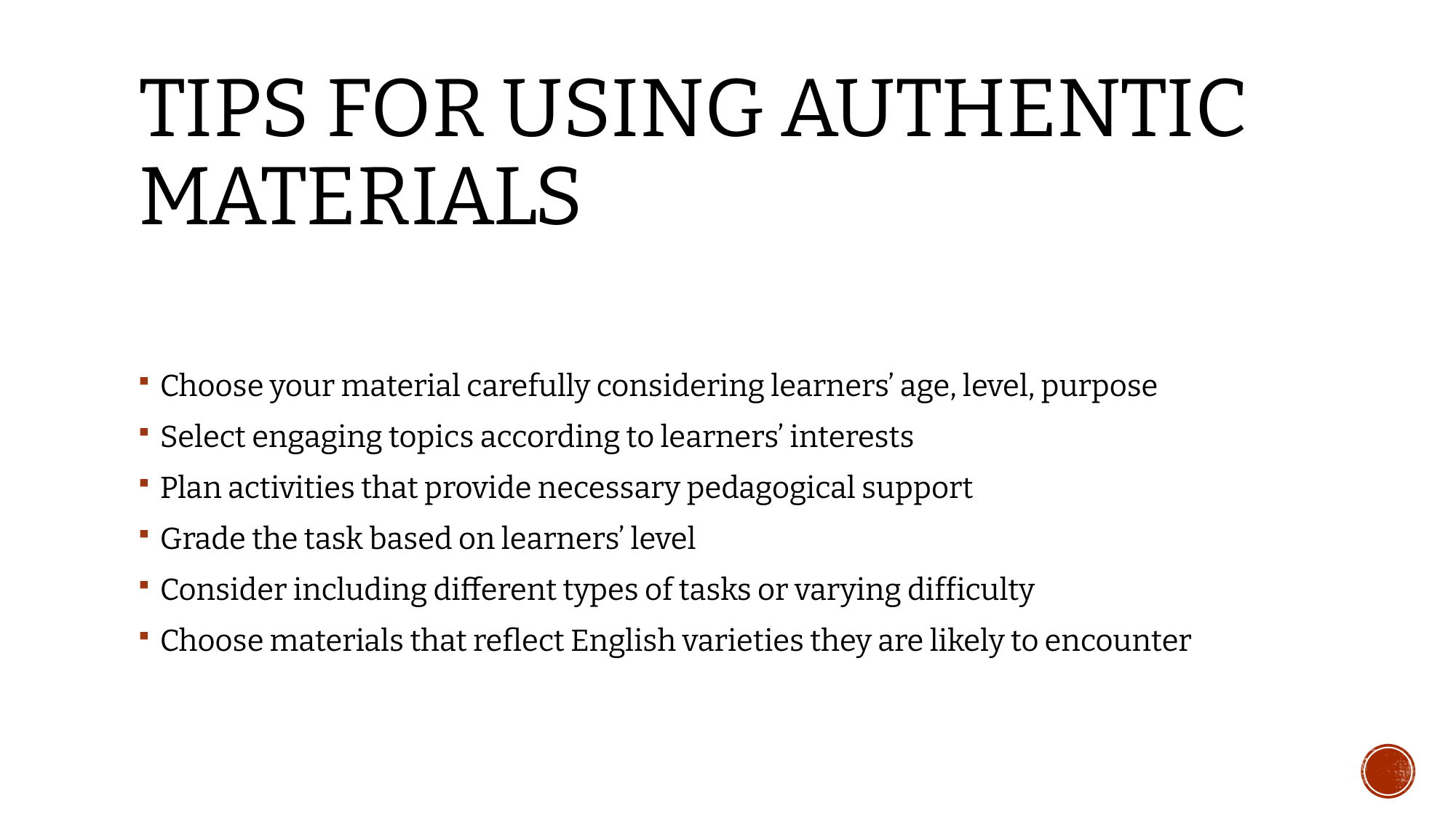

# Tips for using Authentic materials
Choose your material carefully considering learners’ age, level, purpose
Select engaging topics according to learners’ interests
Plan activities that provide necessary pedagogical support
Grade the task based on learners’ level
Consider including different types of tasks or varying difficulty
Choose materials that reflect English varieties they are likely to encounter